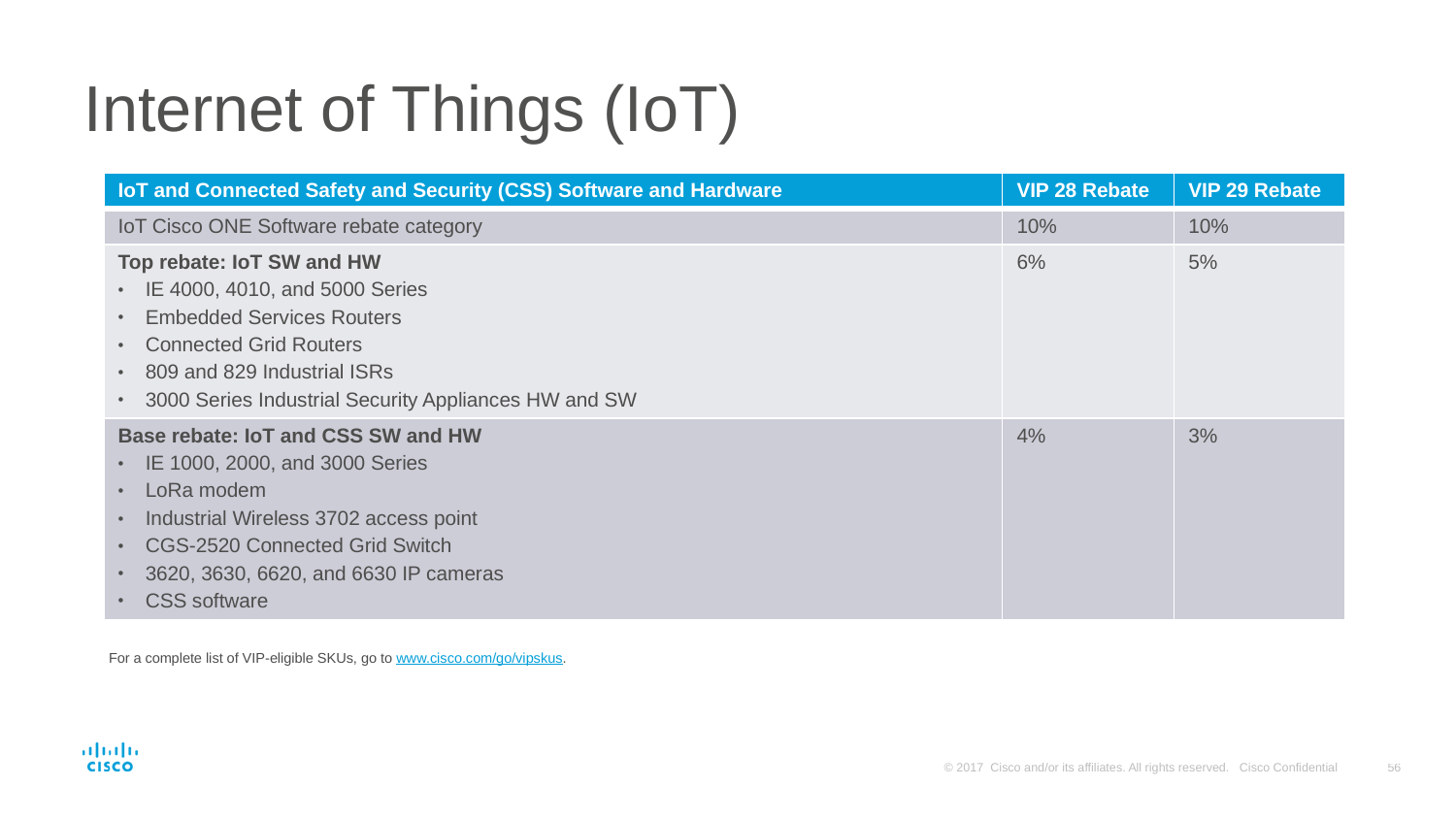

# Internet of Things (IoT)
| IoT and Connected Safety and Security (CSS) Software and Hardware | VIP 28 Rebate | VIP 29 Rebate |
| --- | --- | --- |
| IoT Cisco ONE Software rebate category | 10% | 10% |
| Top rebate: IoT SW and HW IE 4000, 4010, and 5000 Series Embedded Services Routers Connected Grid Routers 809 and 829 Industrial ISRs 3000 Series Industrial Security Appliances HW and SW | 6% | 5% |
| Base rebate: IoT and CSS SW and HW IE 1000, 2000, and 3000 Series LoRa modem Industrial Wireless 3702 access point CGS-2520 Connected Grid Switch 3620, 3630, 6620, and 6630 IP cameras CSS software | 4% | 3% |
For a complete list of VIP-eligible SKUs, go to www.cisco.com/go/vipskus.